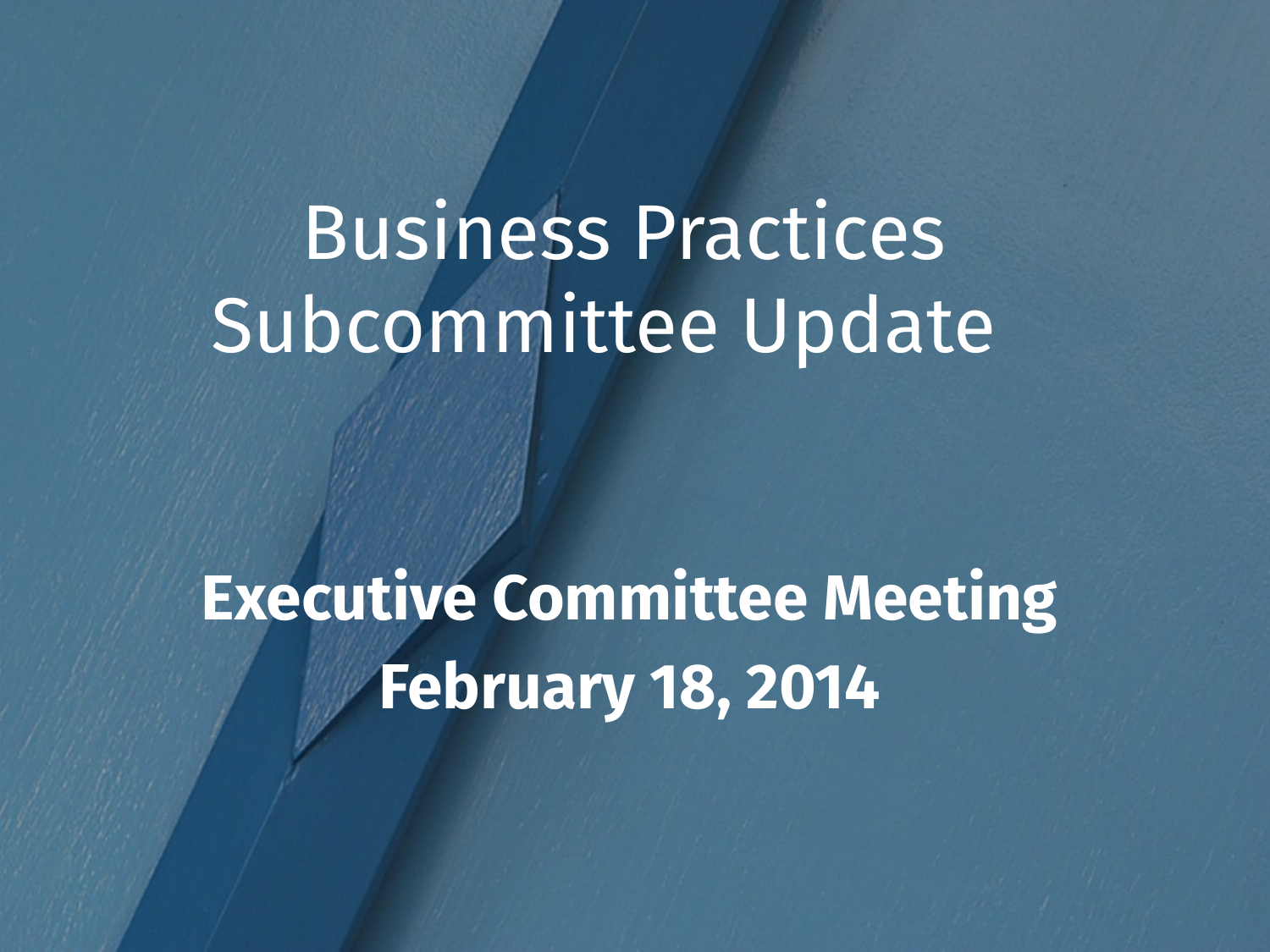

# Business Practices Subcommittee Update
Executive Committee Meeting
February 18, 2014